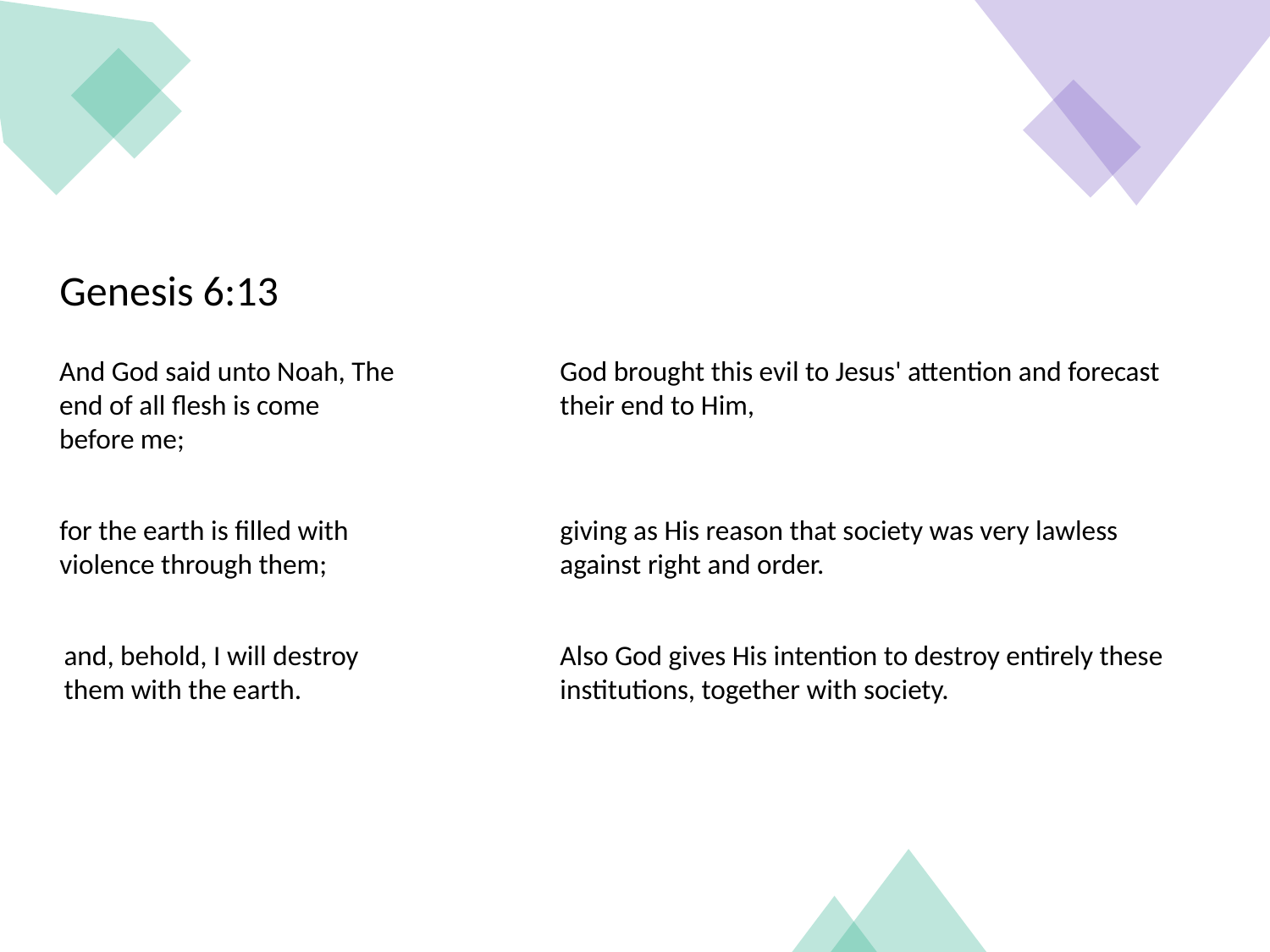

Genesis 6:13
And God said unto Noah, The end of all flesh is come before me;
God brought this evil to Jesus' attention and forecast their end to Him,
for the earth is filled with violence through them;
giving as His reason that society was very lawless against right and order.
and, behold, I will destroy them with the earth.
Also God gives His intention to destroy entirely these institutions, together with society.